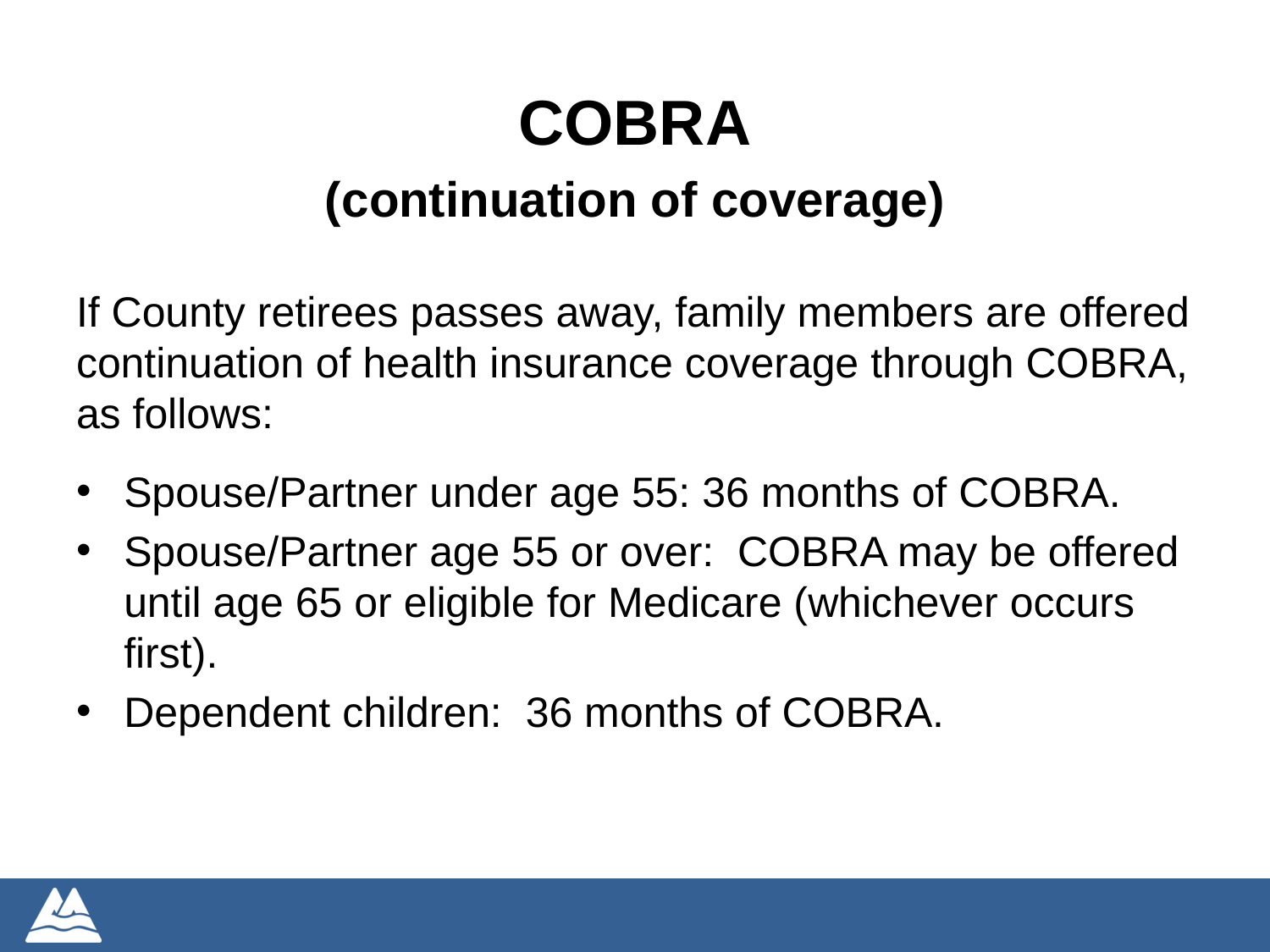

COBRA
(continuation of coverage)

If County retirees passes away, family members are offered continuation of health insurance coverage through COBRA, as follows:

Spouse/Partner under age 55: 36 months of COBRA.
Spouse/Partner age 55 or over:  COBRA may be offered until age 65 or eligible for Medicare (whichever occurs first).
Dependent children:  36 months of COBRA.